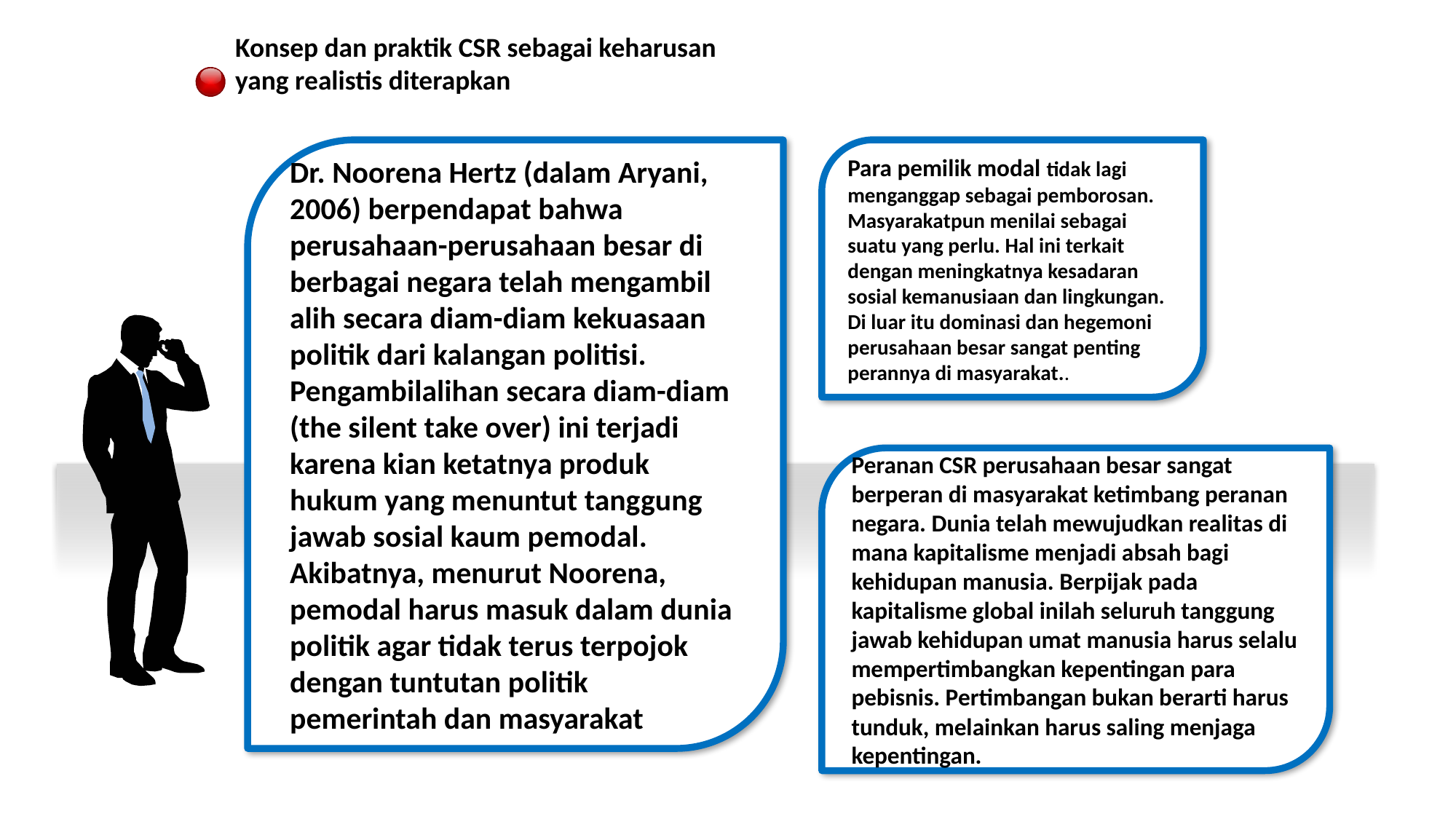

Konsep dan praktik CSR sebagai keharusan yang realistis diterapkan

Dr. Noorena Hertz (dalam Aryani, 2006) berpendapat bahwa perusahaan-perusahaan besar di berbagai negara telah mengambil alih secara diam-diam kekuasaan politik dari kalangan politisi. Pengambilalihan secara diam-diam (the silent take over) ini terjadi karena kian ketatnya produk hukum yang menuntut tanggung jawab sosial kaum pemodal. Akibatnya, menurut Noorena, pemodal harus masuk dalam dunia politik agar tidak terus terpojok dengan tuntutan politik pemerintah dan masyarakat
Para pemilik modal tidak lagi menganggap sebagai pemborosan. Masyarakatpun menilai sebagai suatu yang perlu. Hal ini terkait dengan meningkatnya kesadaran sosial kemanusiaan dan lingkungan. Di luar itu dominasi dan hegemoni perusahaan besar sangat penting perannya di masyarakat..

Peranan CSR perusahaan besar sangat berperan di masyarakat ketimbang peranan negara. Dunia telah mewujudkan realitas di mana kapitalisme menjadi absah bagi kehidupan manusia. Berpijak pada kapitalisme global inilah seluruh tanggung jawab kehidupan umat manusia harus selalu mempertimbangkan kepentingan para pebisnis. Pertimbangan bukan berarti harus tunduk, melainkan harus saling menjaga kepentingan.